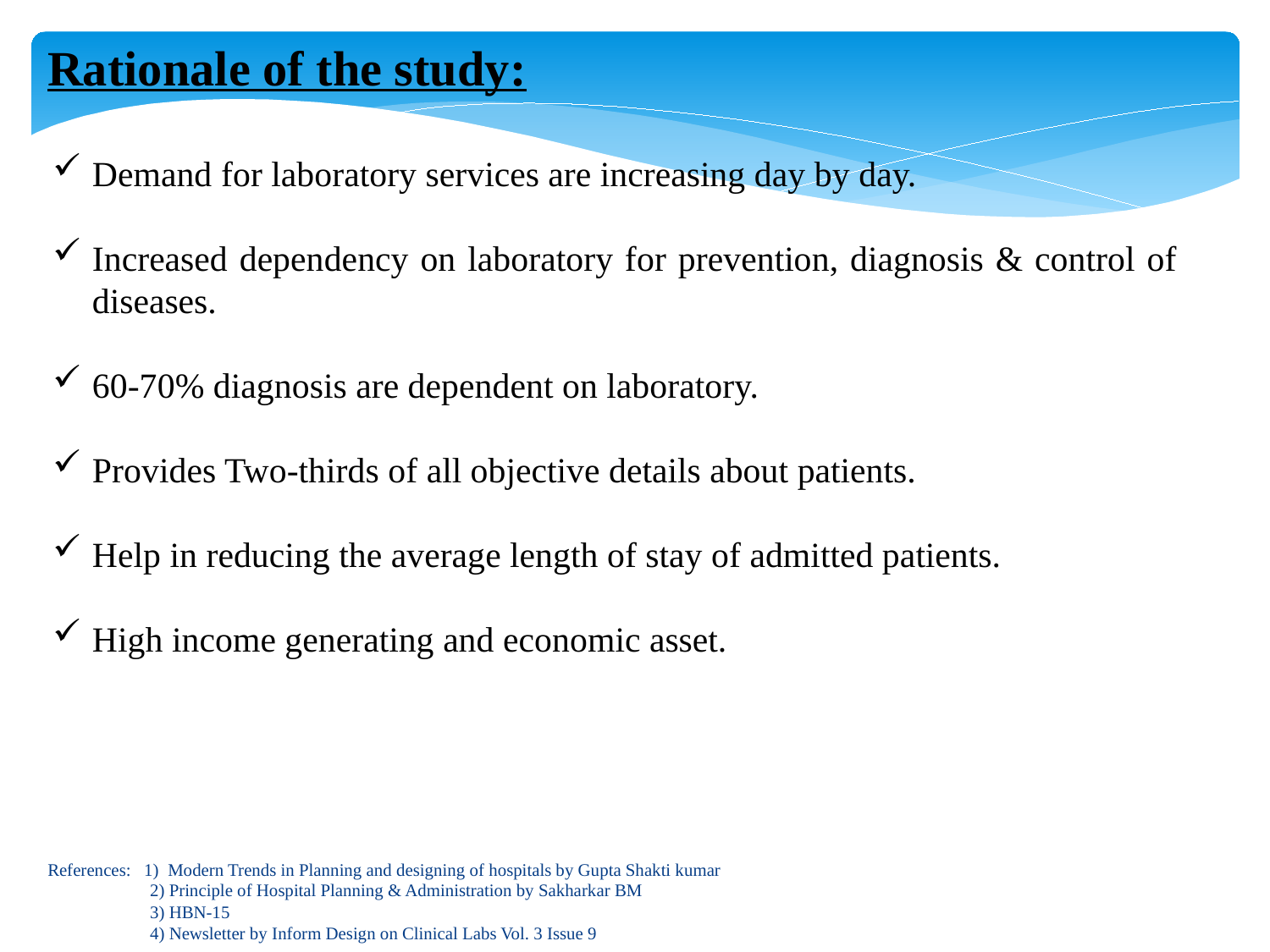

Rationale of the study:
Demand for laboratory services are increasing day by day.

Increased dependency on laboratory for prevention, diagnosis & control of diseases.

60-70% diagnosis are dependent on laboratory.

Provides Two-thirds of all objective details about patients.

Help in reducing the average length of stay of admitted patients.

High income generating and economic asset.

References:   1)  Modern Trends in Planning and designing of hospitals by Gupta Shakti kumar
                       2) Principle of Hospital Planning & Administration by Sakharkar BM
                       3) HBN-15
                       4) Newsletter by Inform Design on Clinical Labs Vol. 3 Issue 9